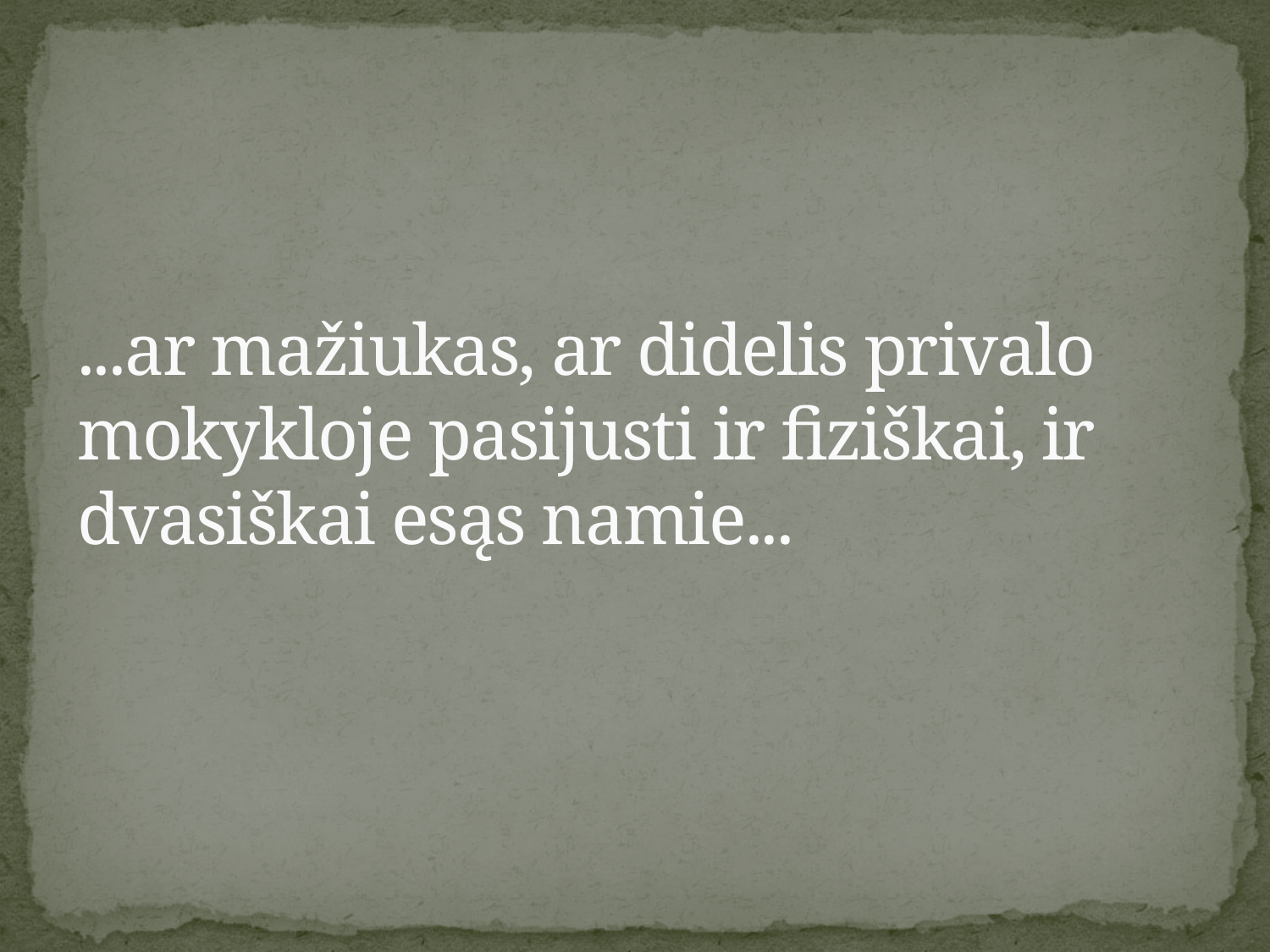

# ...ar mažiukas, ar didelis privalo mokykloje pasijusti ir fiziškai, ir dvasiškai esąs namie...